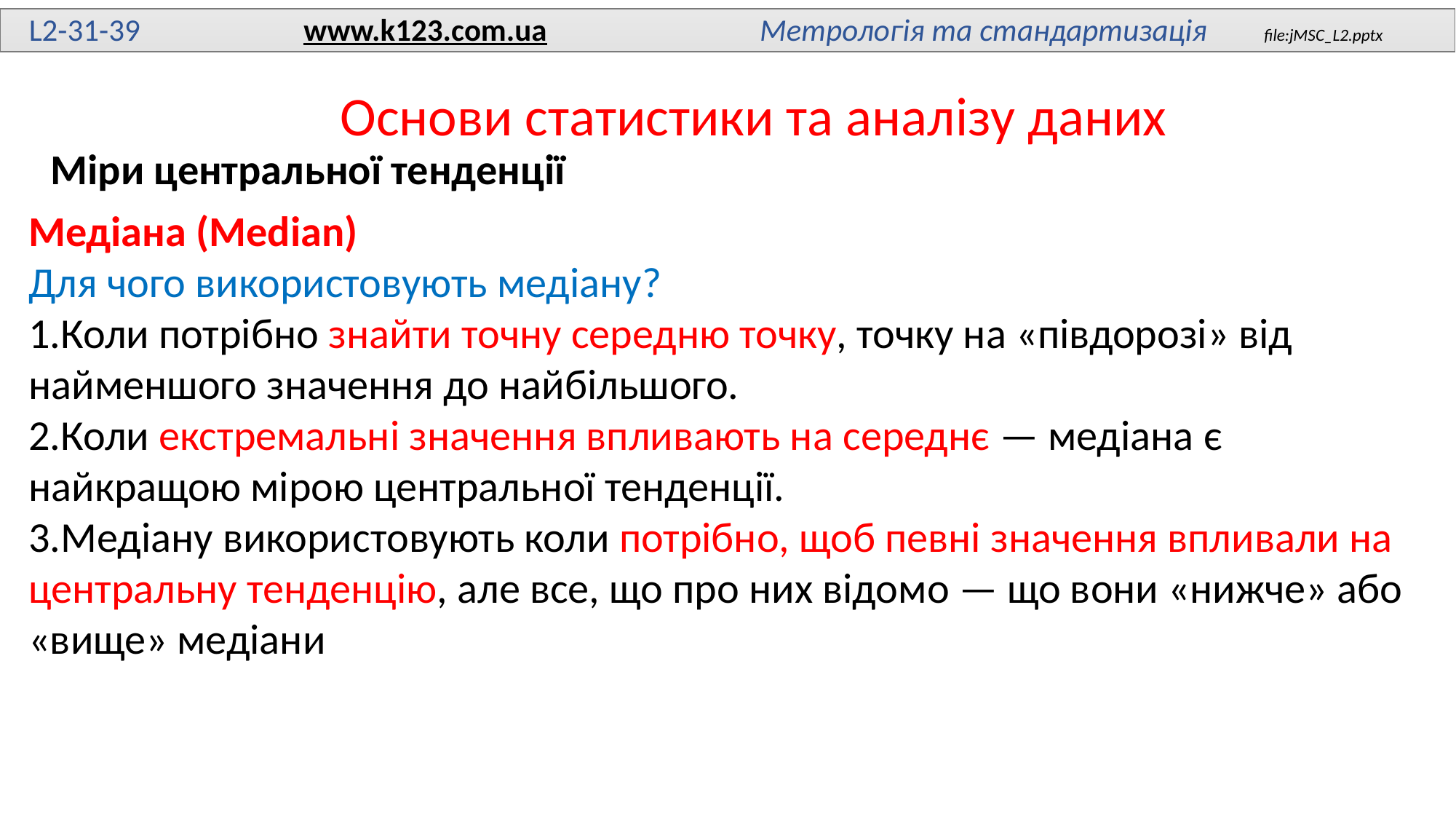

L2-31-39                       www.k123.com.ua                              Метрологія та стандартизація        file:jMSC_L2.pptx
# Основи статистики та аналізу даних
Міри центральної тенденції
Медіана (Median)
Для чого використовують медіану?
Коли потрібно знайти точну середню точку, точку на «півдорозі» від найменшого значення до найбільшого.
Коли екстремальні значення впливають на середнє — медіана є найкращою мірою центральної тенденції.
Медіану використовують коли потрібно, щоб певні значення впливали на центральну тенденцію, але все, що про них відомо — що вони «нижче» або «вище» медіани